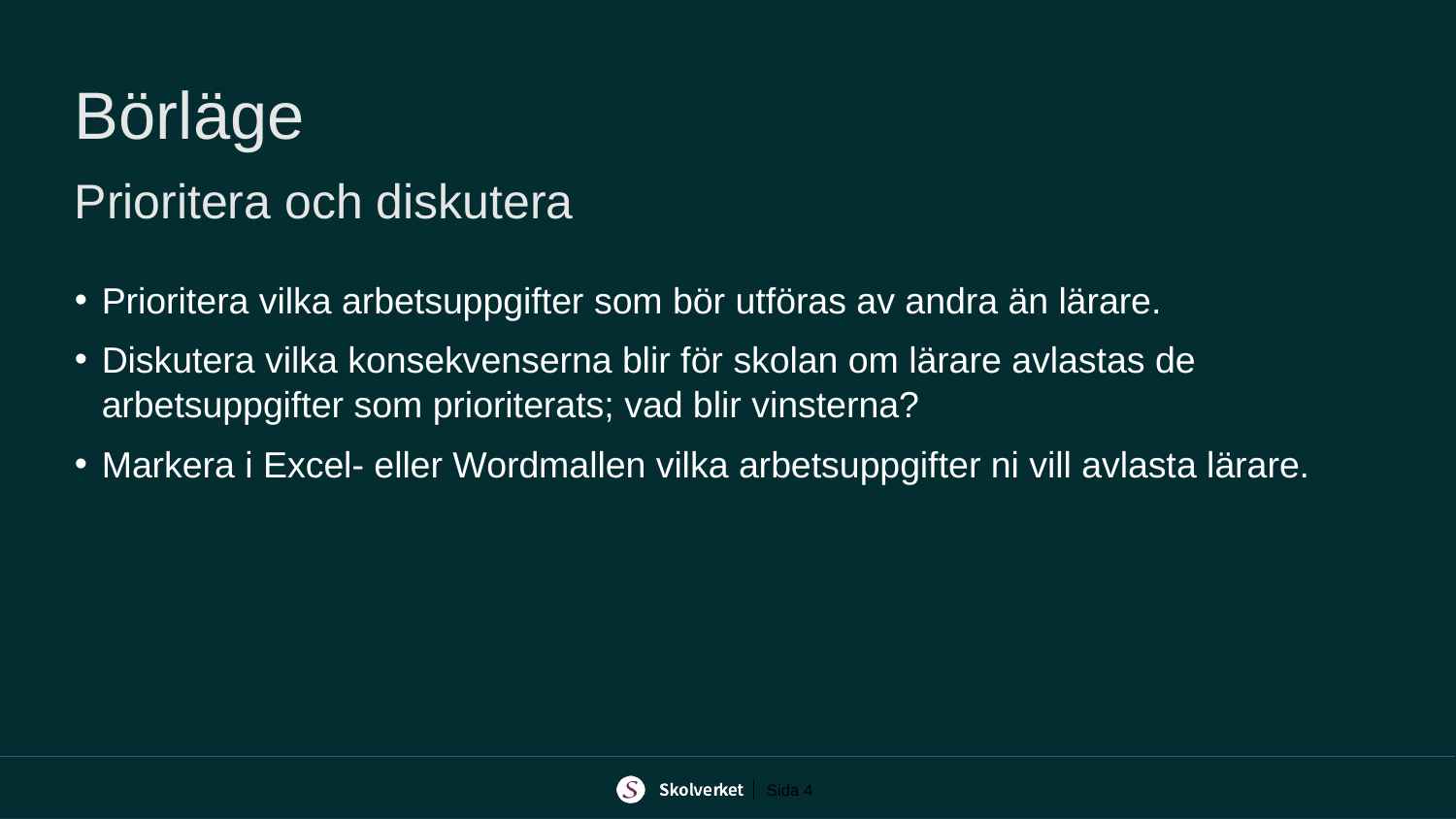

# Börläge Prioritera och diskutera
Prioritera vilka arbetsuppgifter som bör utföras av andra än lärare.
Diskutera vilka konsekvenserna blir för skolan om lärare avlastas de arbetsuppgifter som prioriterats; vad blir vinsterna?
Markera i Excel- eller Wordmallen vilka arbetsuppgifter ni vill avlasta lärare.